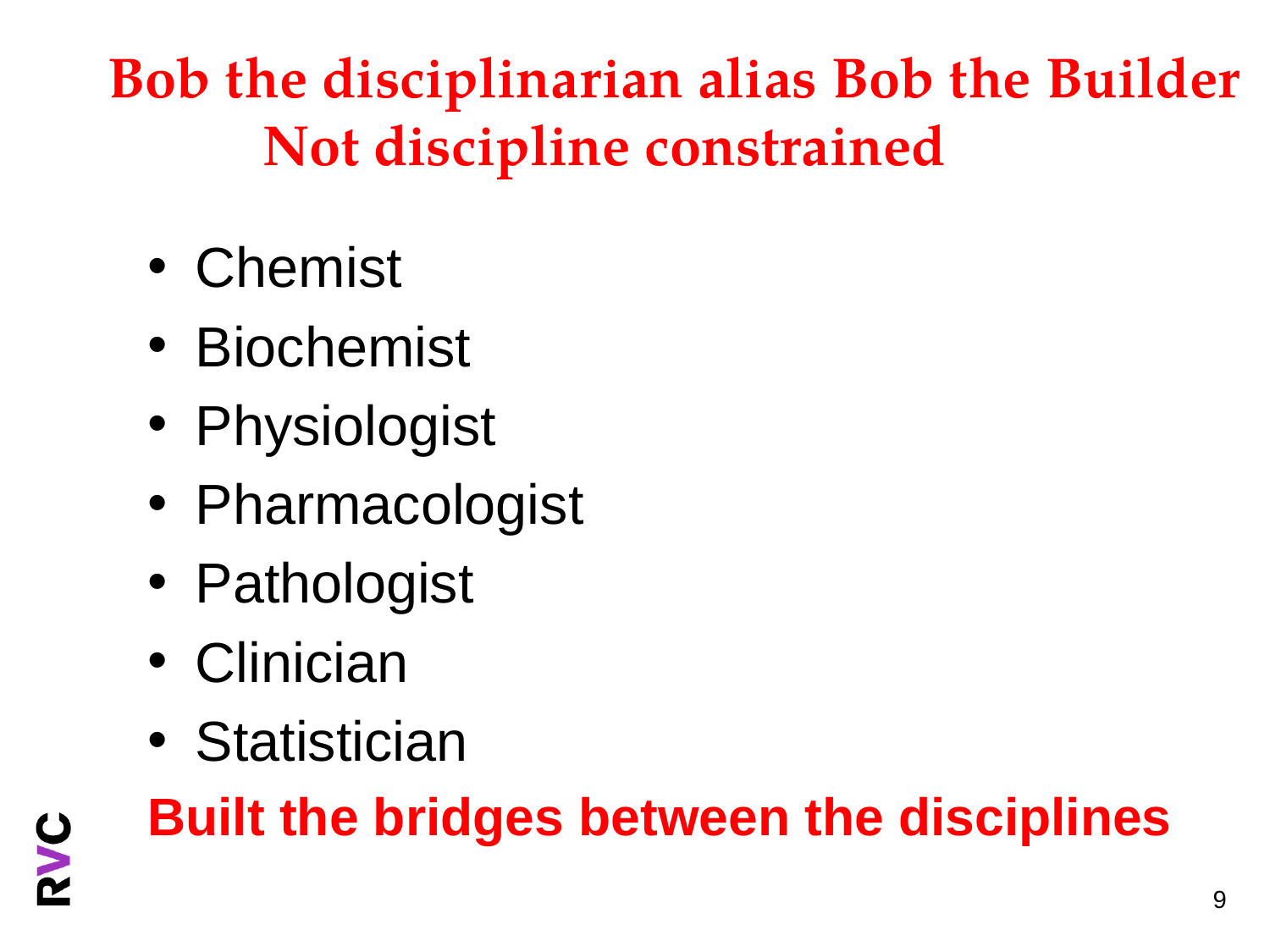

# Bob the disciplinarian alias Bob the Builder Not discipline constrained
Chemist
Biochemist
Physiologist
Pharmacologist
Pathologist
Clinician
Statistician
Built the bridges between the disciplines
9